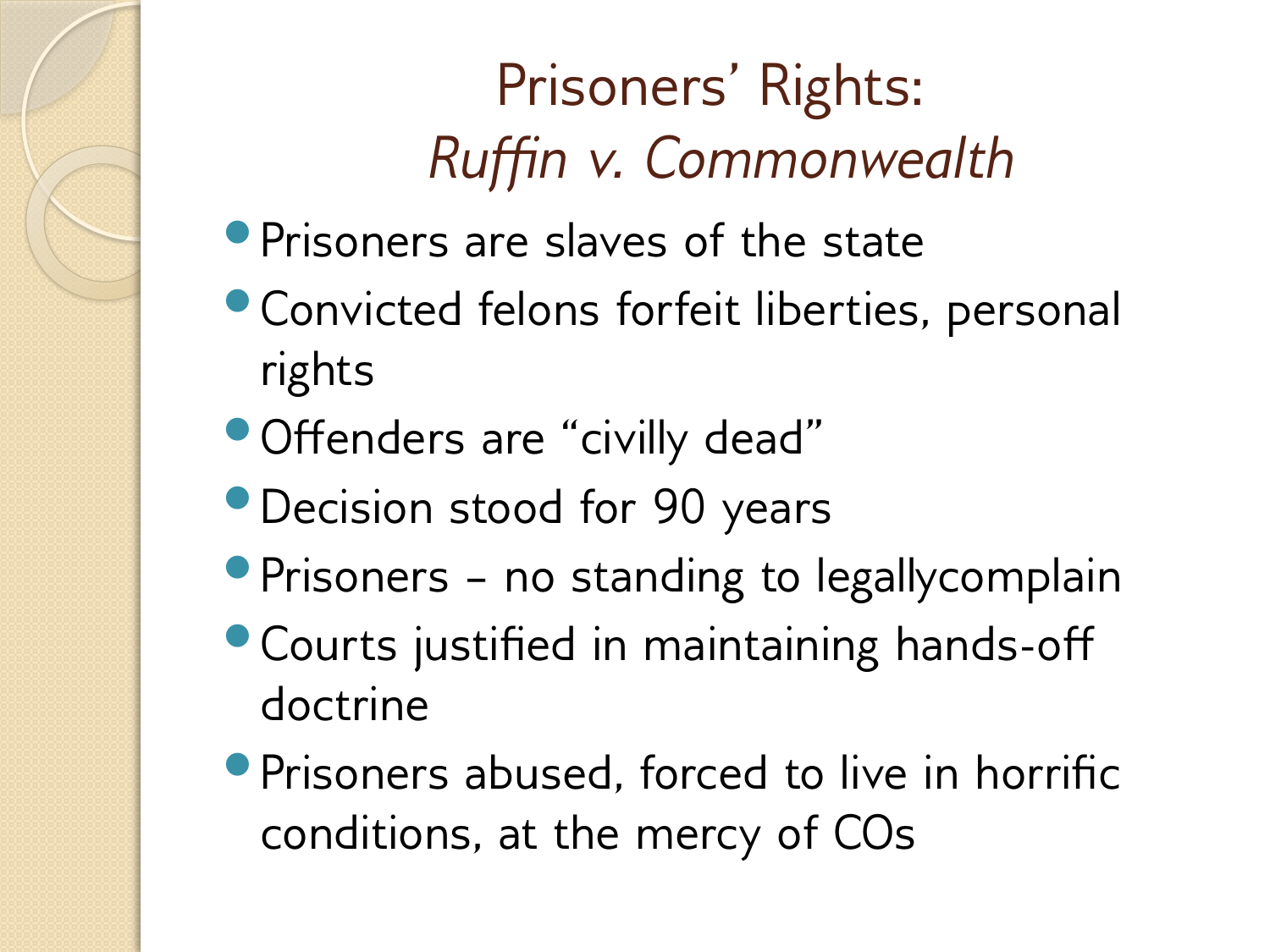

# Prisoners’ Rights: Ruffin v. Commonwealth
Prisoners are slaves of the state
Convicted felons forfeit liberties, personal rights
Offenders are “civilly dead”
Decision stood for 90 years
Prisoners – no standing to legallycomplain
Courts justified in maintaining hands-off doctrine
Prisoners abused, forced to live in horrific conditions, at the mercy of COs